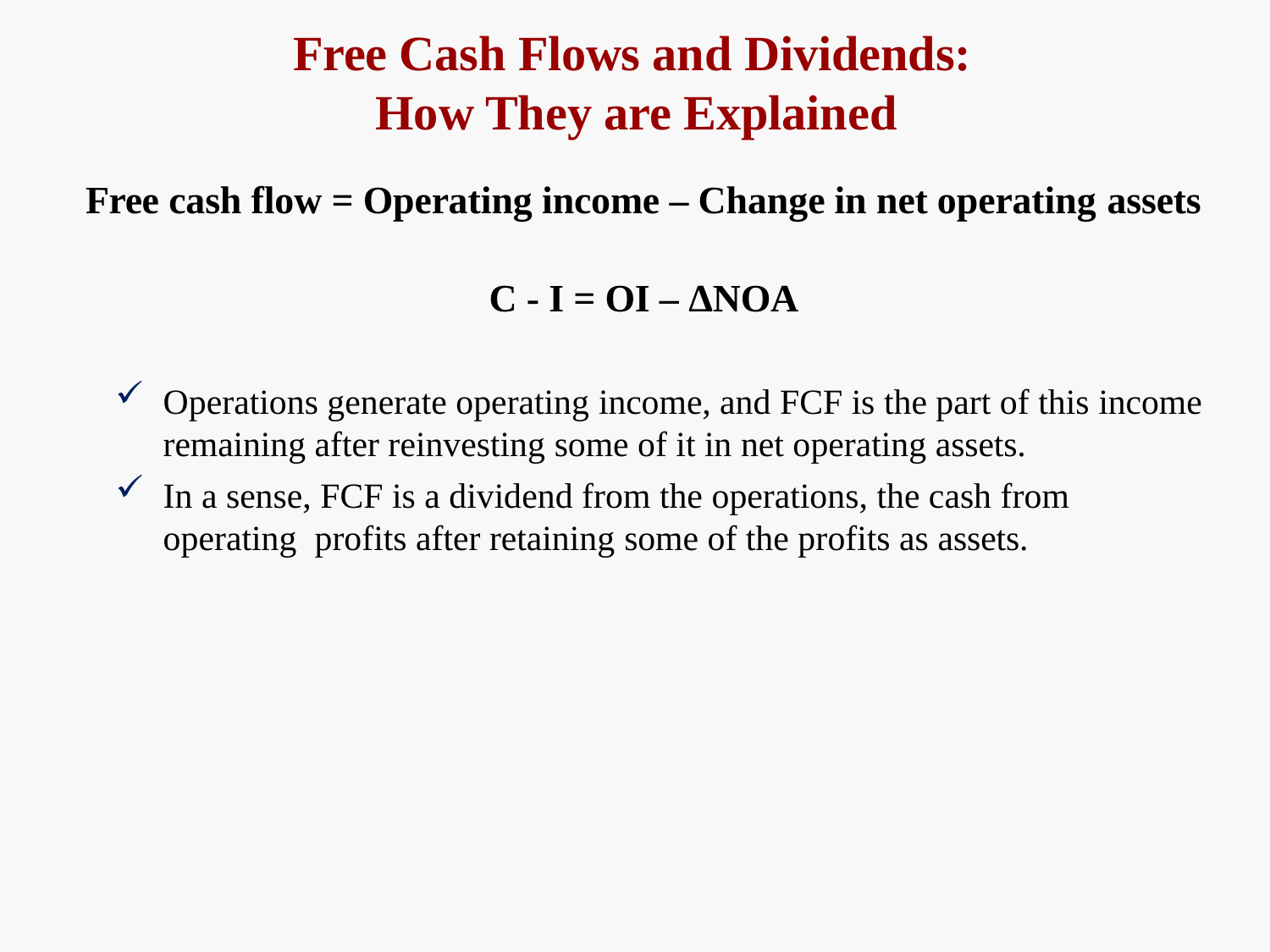

# Free Cash Flows and Dividends:  How They are Explained
Free cash flow = Operating income – Change in net operating assets

C - I = OI – ΔNOA

Operations generate operating income, and FCF is the part of this income
remaining after reinvesting some of it in net operating assets.
In a sense, FCF is a dividend from the operations, the cash from operating  profits after retaining some of the profits as assets.